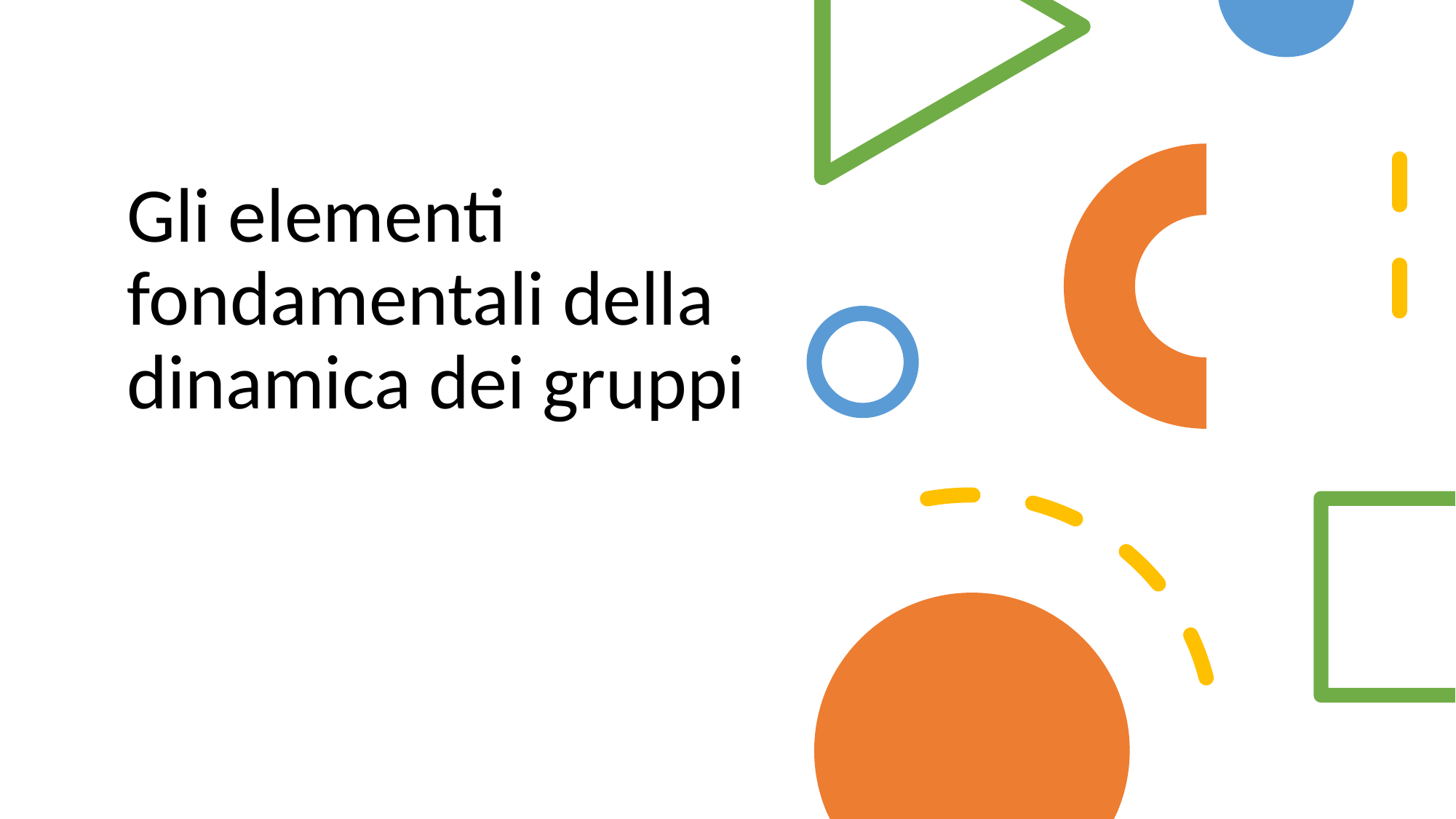

# Gli elementi fondamentali della dinamica dei gruppi